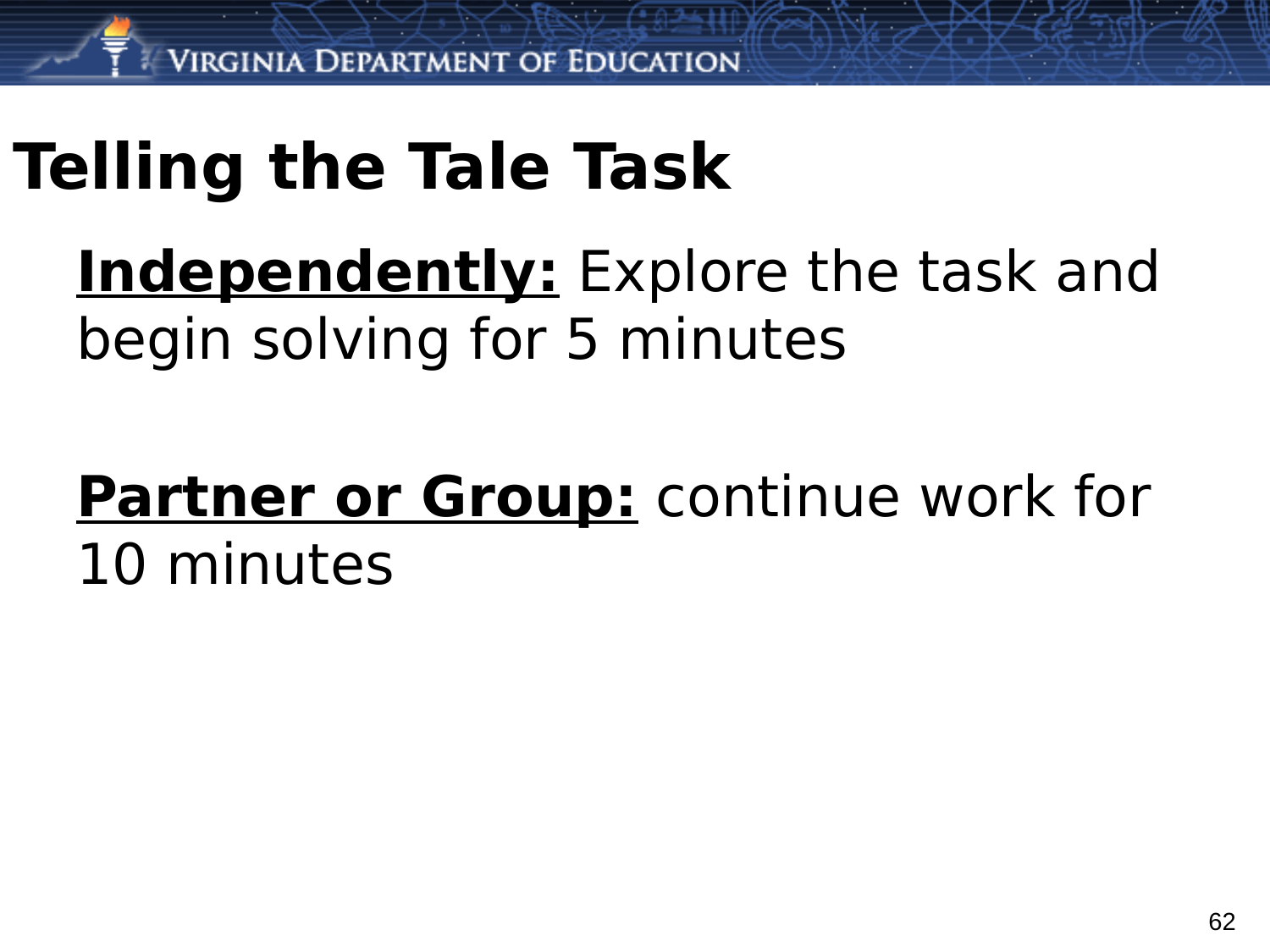

# Telling the Tale Task
Independently: Explore the task and begin solving for 5 minutes

Partner or Group: continue work for 10 minutes

62